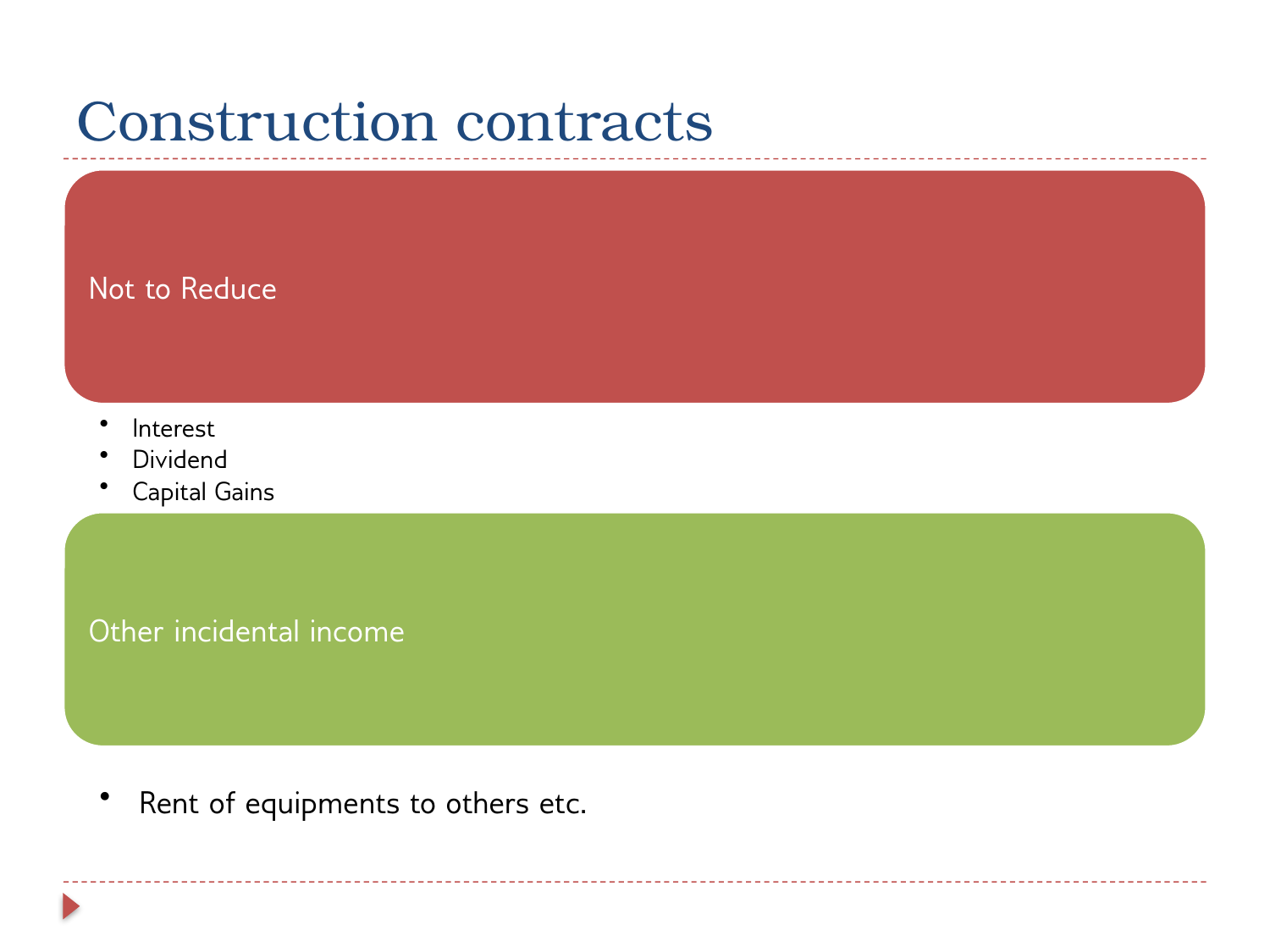

# Construction contracts
Not to Reduce
Interest
Dividend
Capital Gains
Other incidental income
Rent of equipments to others etc.